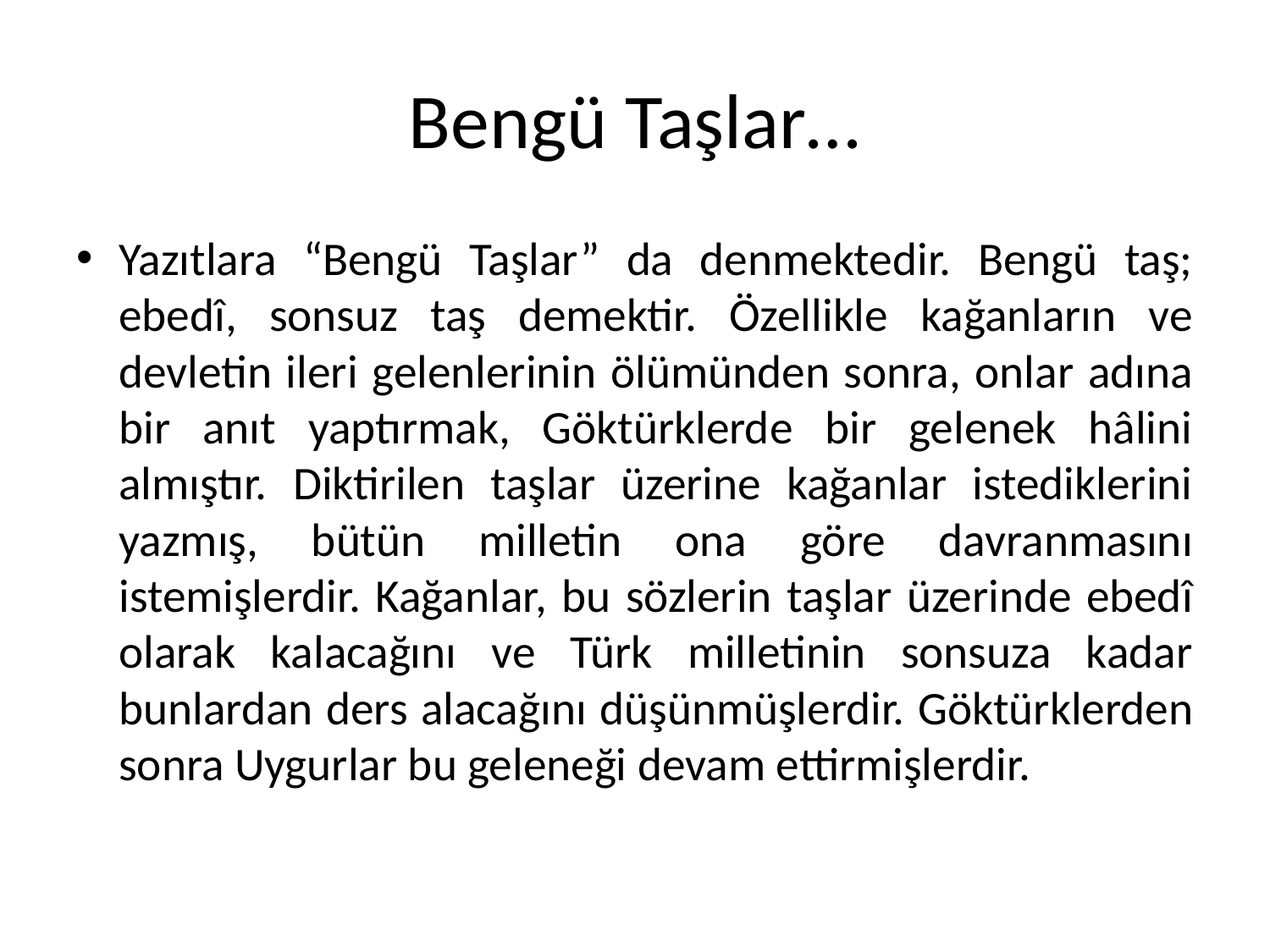

# Bengü Taşlar…
Yazıtlara “Bengü Taşlar” da denmektedir. Bengü taş; ebedî, sonsuz taş demektir. Özellikle kağanların ve devletin ileri gelenlerinin ölümünden sonra, onlar adına bir anıt yaptırmak, Göktürklerde bir gelenek hâlini almıştır. Diktirilen taşlar üzerine kağanlar istediklerini yazmış, bütün milletin ona göre davranmasını istemişlerdir. Kağanlar, bu sözlerin taşlar üzerinde ebedî olarak kalacağını ve Türk milletinin sonsuza kadar bunlardan ders alacağını düşünmüşlerdir. Göktürklerden sonra Uygurlar bu geleneği devam ettirmişlerdir.